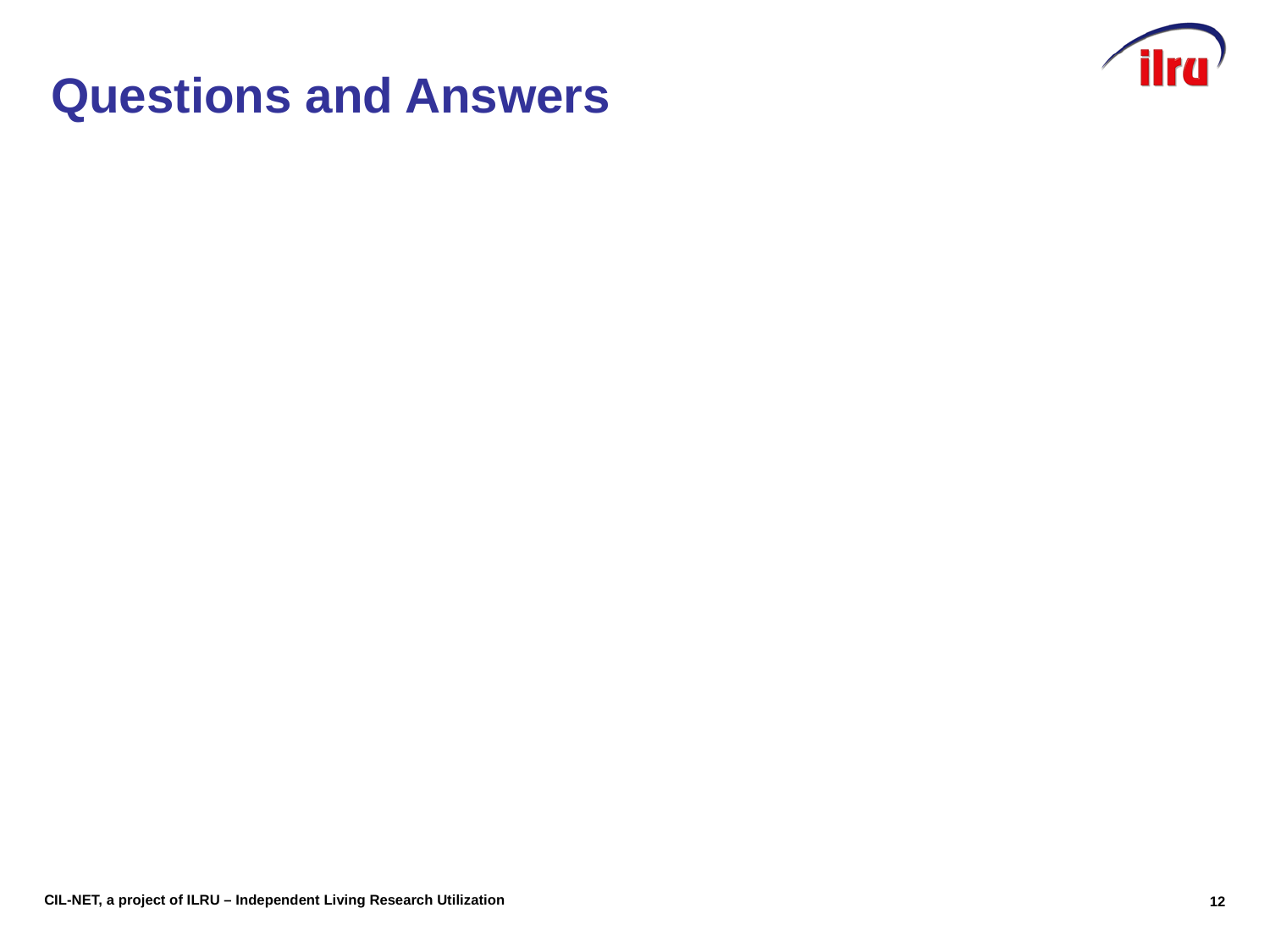

# Slide 12 Questions and Answers
12